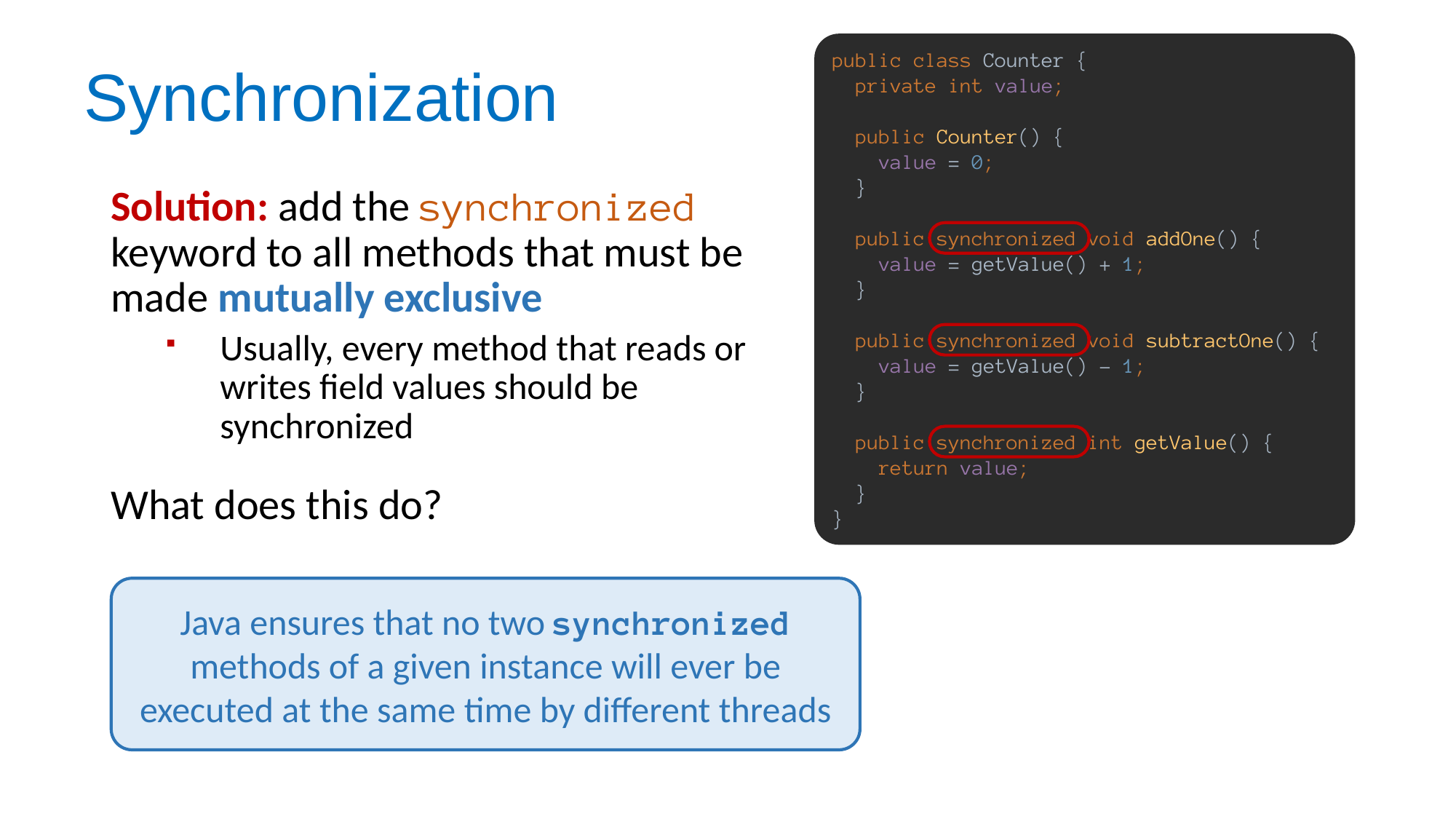

public class Counter {
  private int value;
  public Counter() {
    value = 0;
  }
  public synchronized void addOne() {
    value = getValue() + 1;
  }
  public synchronized void subtractOne() {
    value = getValue() - 1;
  }
  public synchronized int getValue() {
    return value;
  }
}
# Synchronization
Solution: add the synchronized keyword to all methods that must be made mutually exclusive
Usually, every method that reads or writes field values should be synchronized
What does this do?

Java ensures that no two synchronized methods of a given instance will ever be executed at the same time by different threads